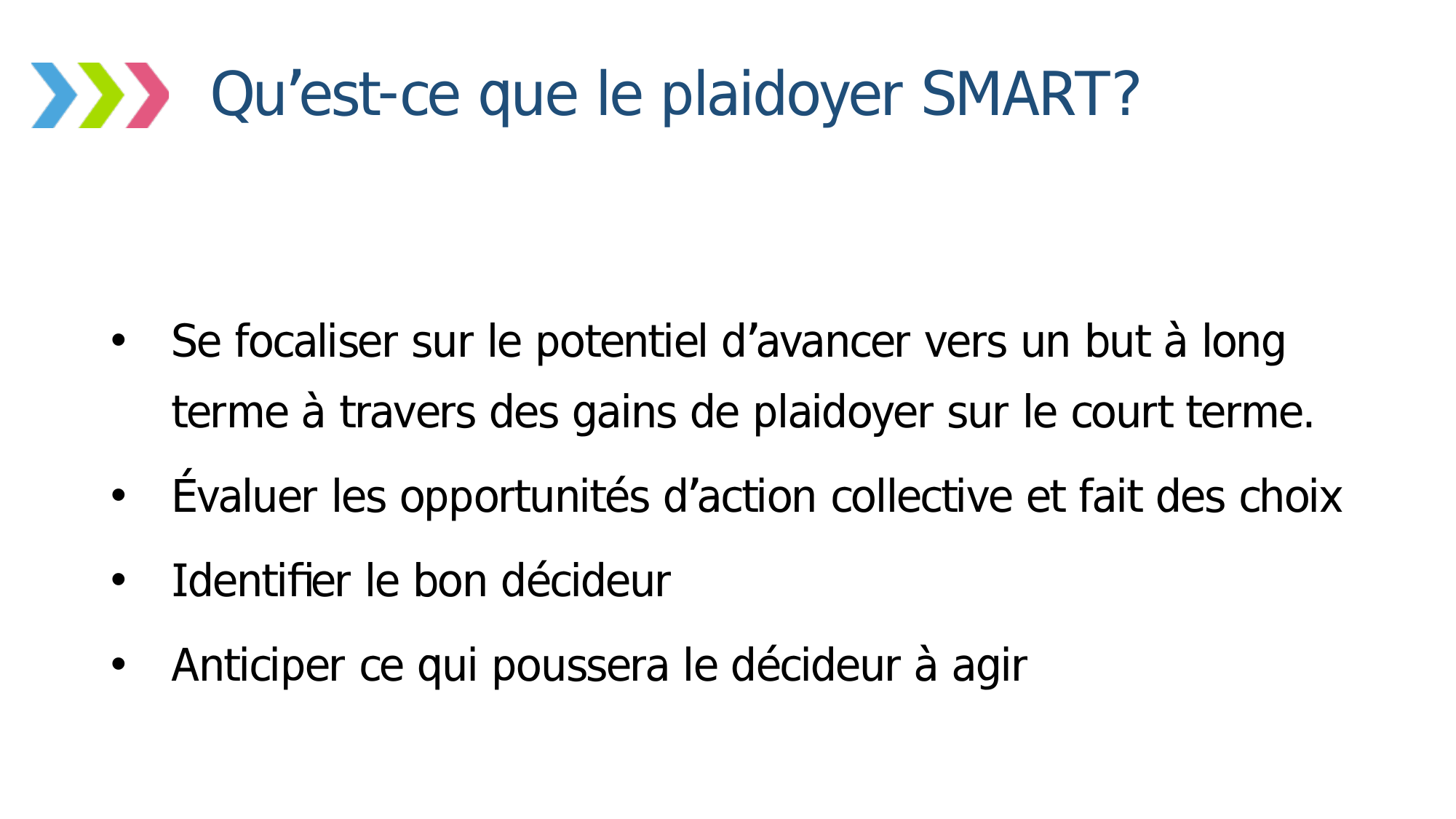

# Qu’est-ce que le plaidoyer SMART?

Se focaliser sur le potentiel d’avancer vers un but à long terme à travers des gains de plaidoyer sur le court terme.
Évaluer les opportunités d’action collective et fait des choix
Identifier le bon décideur
Anticiper ce qui poussera le décideur à agir